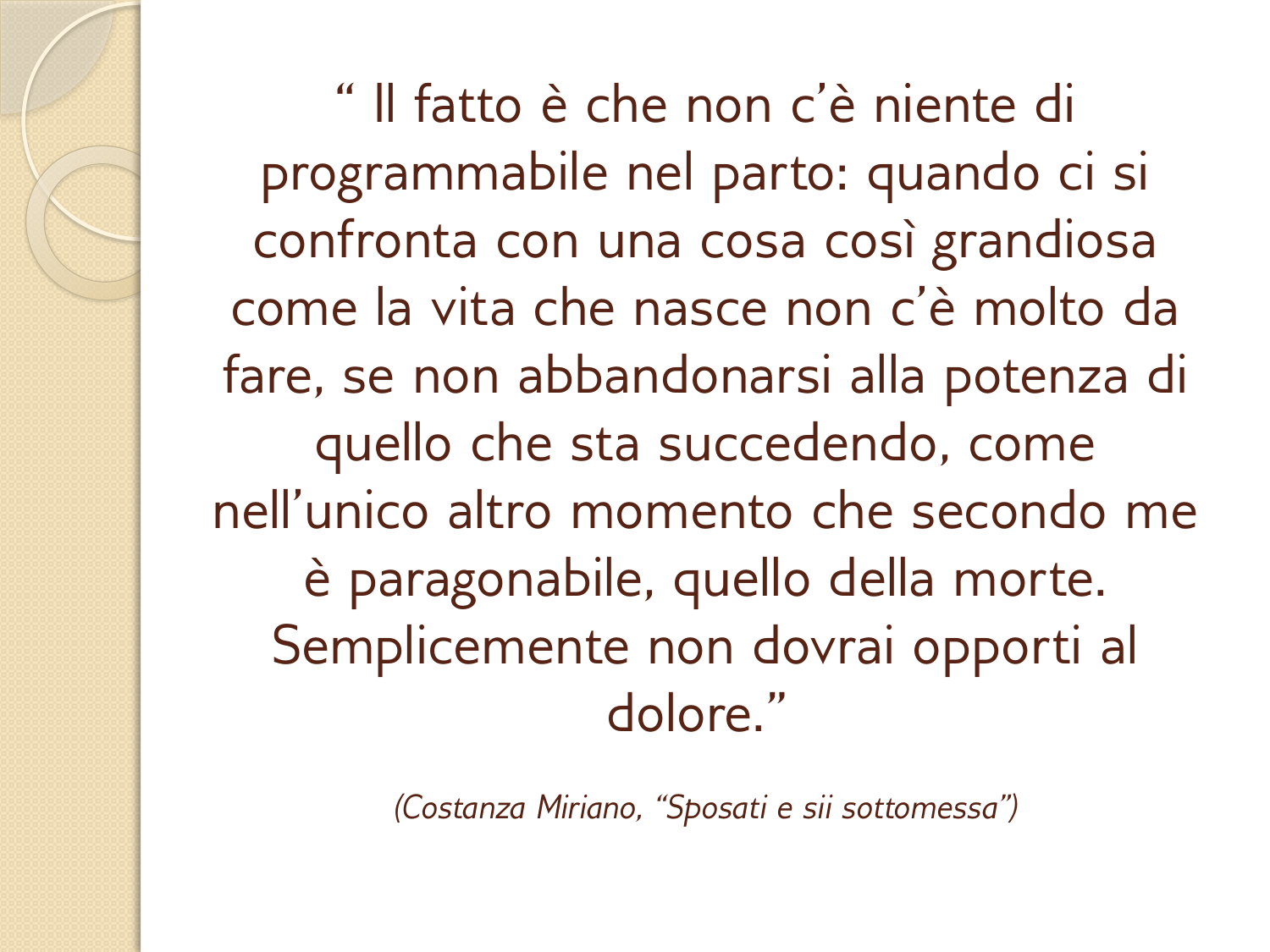

# “ Il fatto è che non c’è niente di programmabile nel parto: quando ci si confronta con una cosa così grandiosa come la vita che nasce non c’è molto da fare, se non abbandonarsi alla potenza di quello che sta succedendo, come nell’unico altro momento che secondo me è paragonabile, quello della morte. Semplicemente non dovrai opporti al dolore.” (Costanza Miriano, “Sposati e sii sottomessa”)